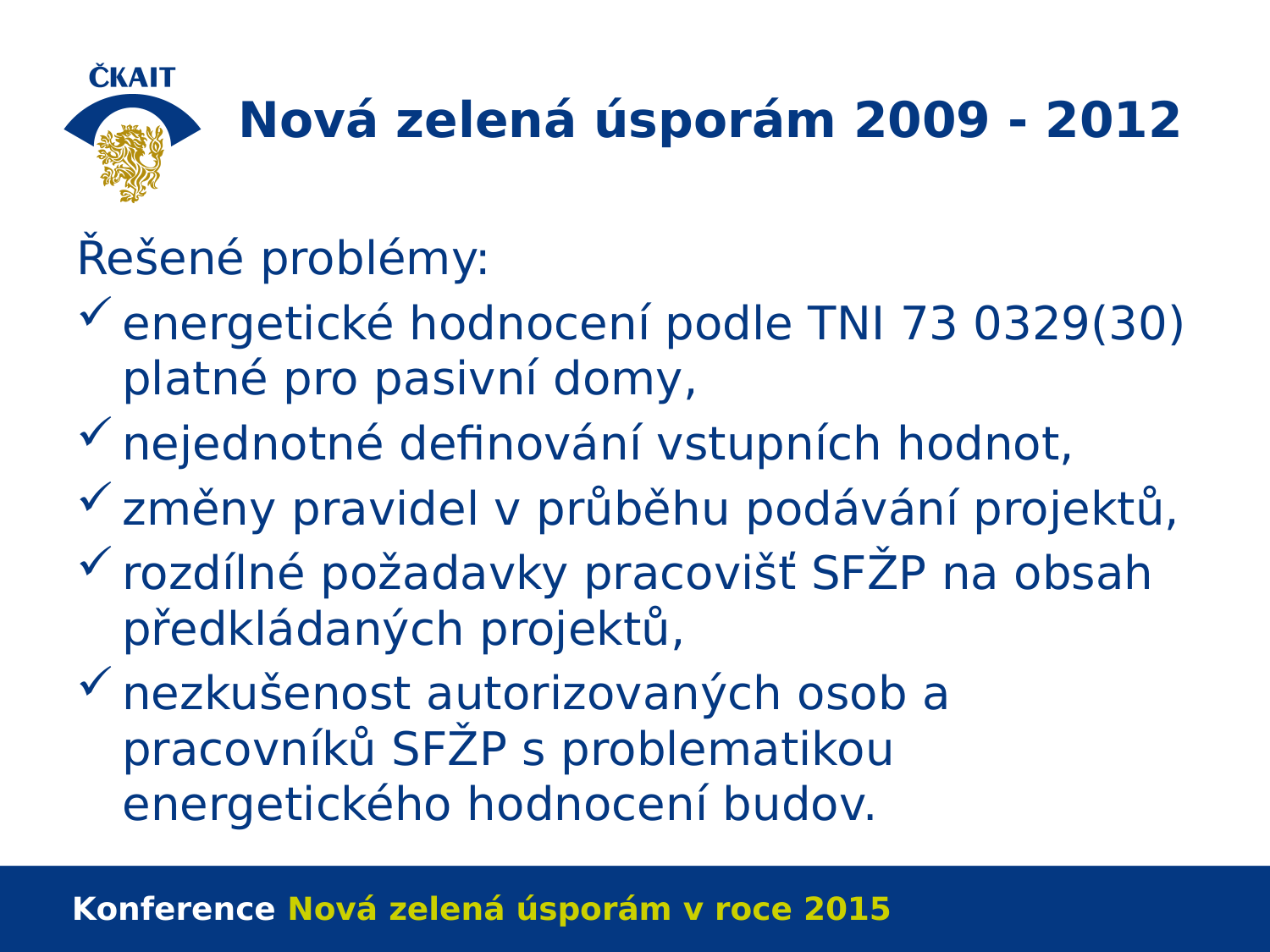

# Nová zelená úsporám 2009 - 2012
Řešené problémy:
energetické hodnocení podle TNI 73 0329(30) platné pro pasivní domy,
nejednotné definování vstupních hodnot,
změny pravidel v průběhu podávání projektů,
rozdílné požadavky pracovišť SFŽP na obsah předkládaných projektů,
nezkušenost autorizovaných osob a pracovníků SFŽP s problematikou energetického hodnocení budov.

Konference Nová zelená úsporám v roce 2015